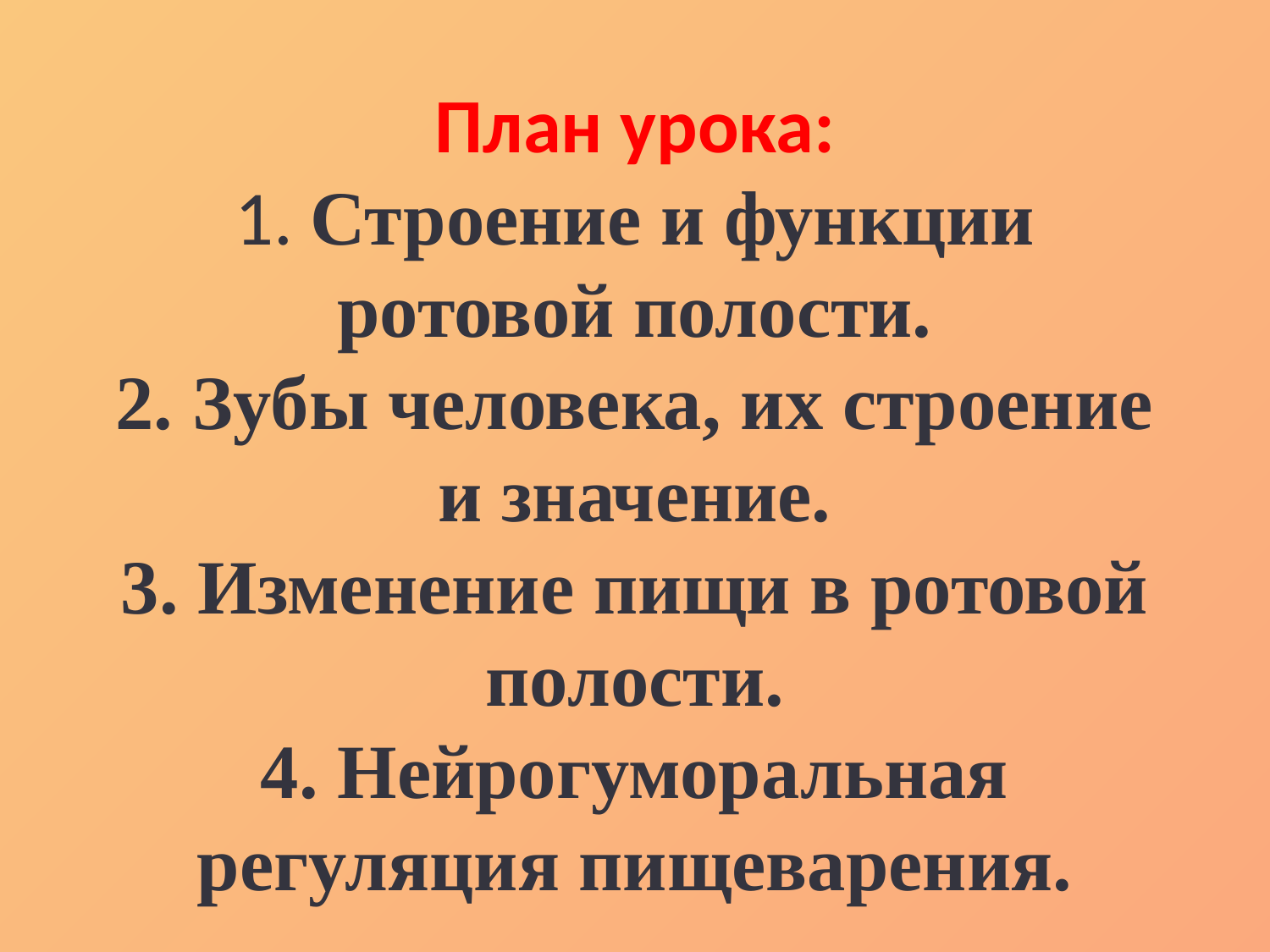

# План урока: 1. Строение и функции ротовой полости. 2. Зубы человека, их строение и значение. 3. Изменение пищи в ротовой полости. 4. Нейрогуморальная регуляция пищеварения.